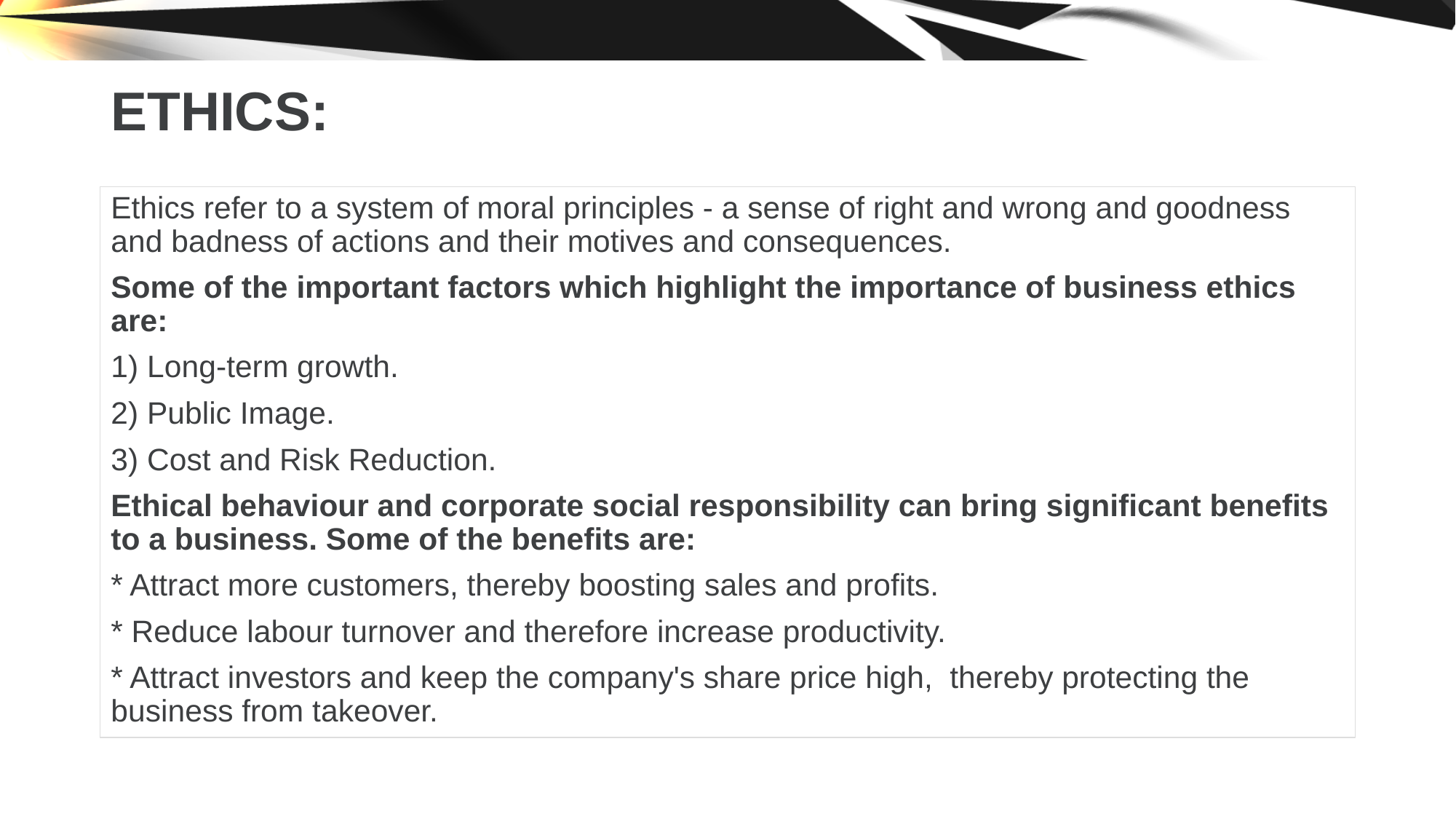

# ETHICS:
Ethics refer to a system of moral principles - a sense of right and wrong and goodness and badness of actions and their motives and consequences.
Some of the important factors which highlight the importance of business ethics are:
1) Long-term growth.
2) Public Image.
3) Cost and Risk Reduction.
Ethical behaviour and corporate social responsibility can bring significant benefits to a business. Some of the benefits are:
* Attract more customers, thereby boosting sales and profits.
* Reduce labour turnover and therefore increase productivity.
* Attract investors and keep the company's share price high,  thereby protecting the business from takeover.